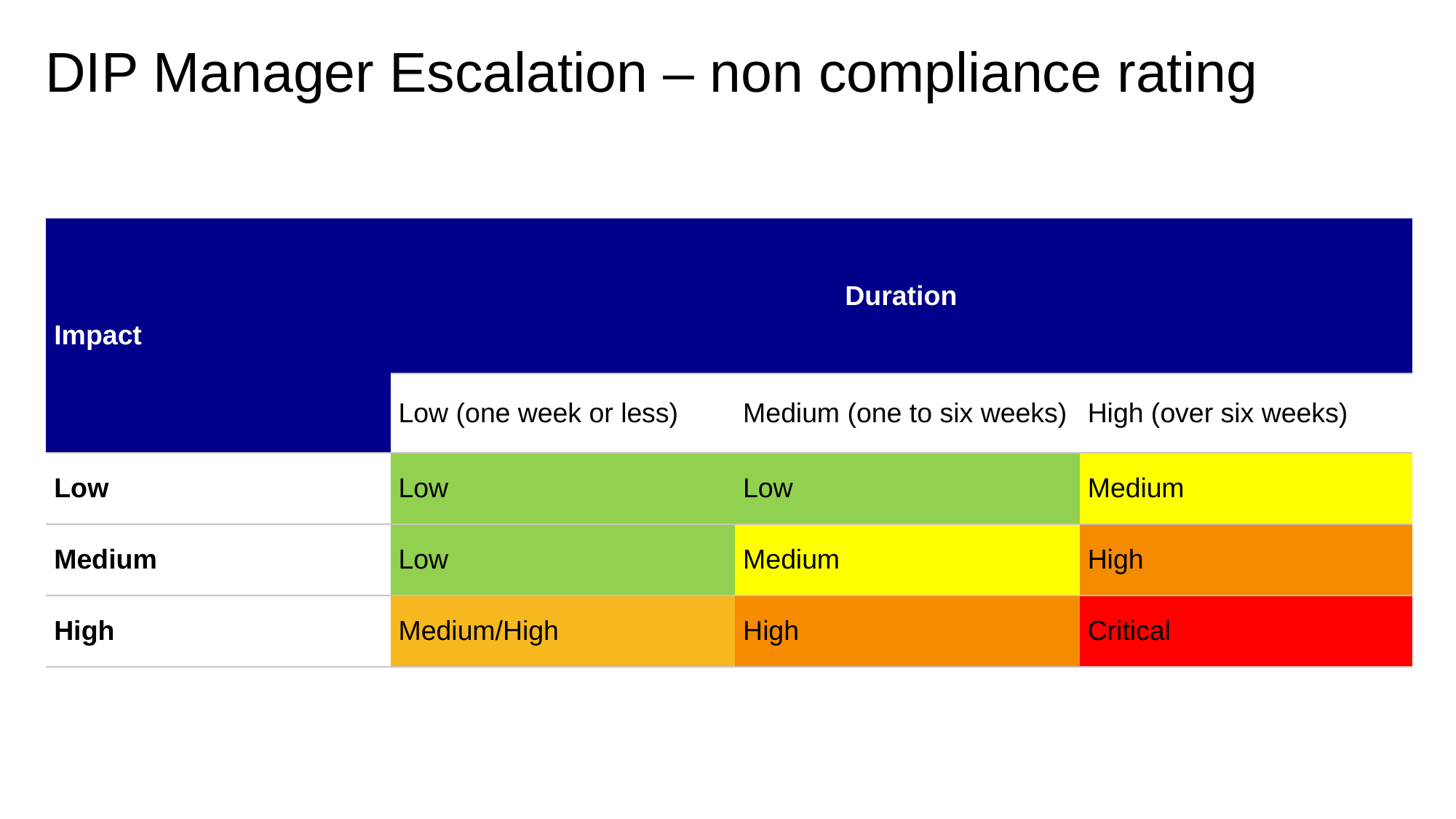

# DIP Manager Escalation – non compliance rating

| Impact | Duration |  |  |
| --- | --- | --- | --- |
|  | Low (one week or less) | Medium (one to six weeks) | High (over six weeks) |
| Low | Low | Low | Medium |
| Medium | Low | Medium | High |
| High | Medium/High | High | Critical |